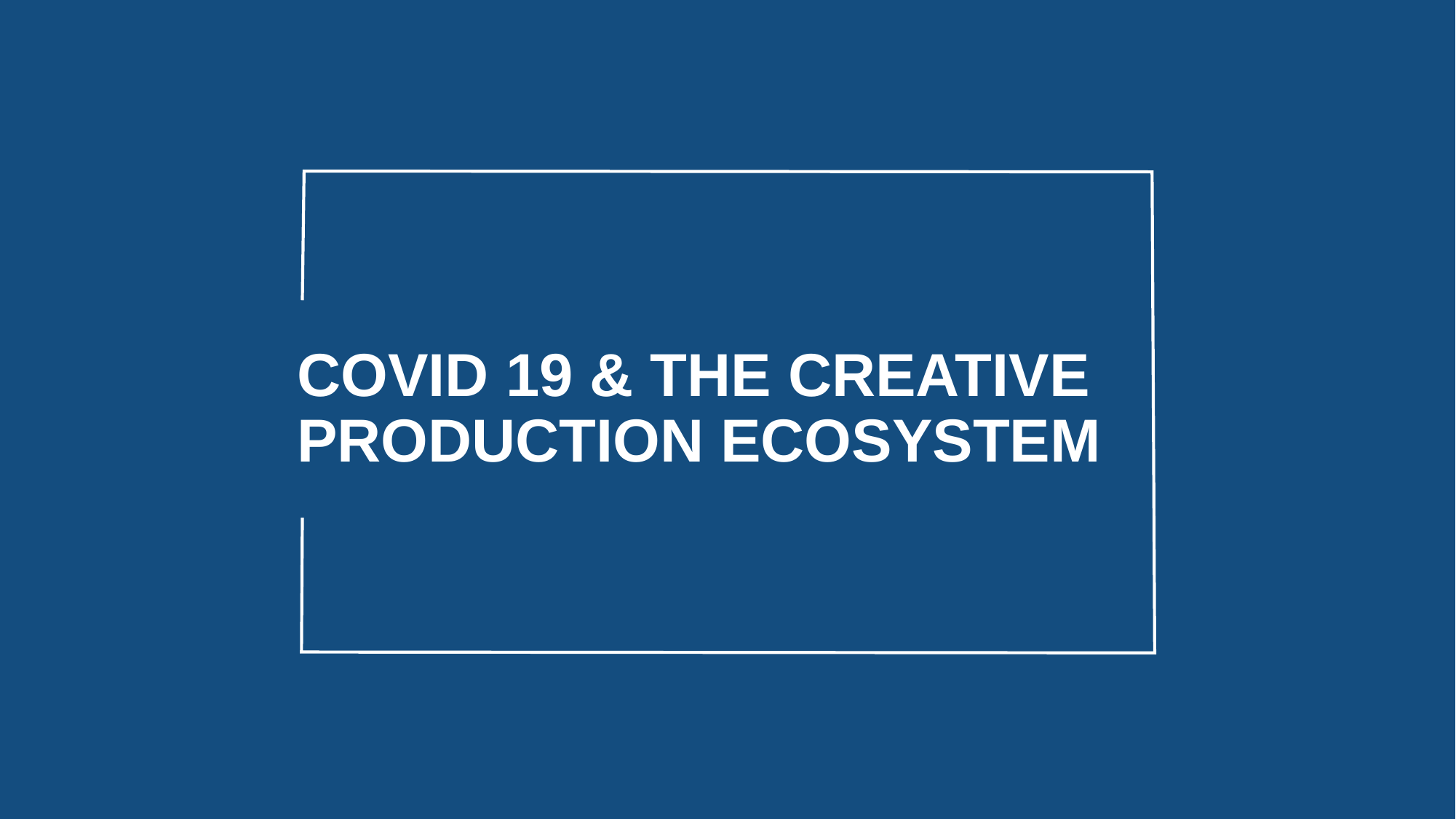

# COVID 19 & THE CREATIVE PRODUCTION ECOSYSTEM